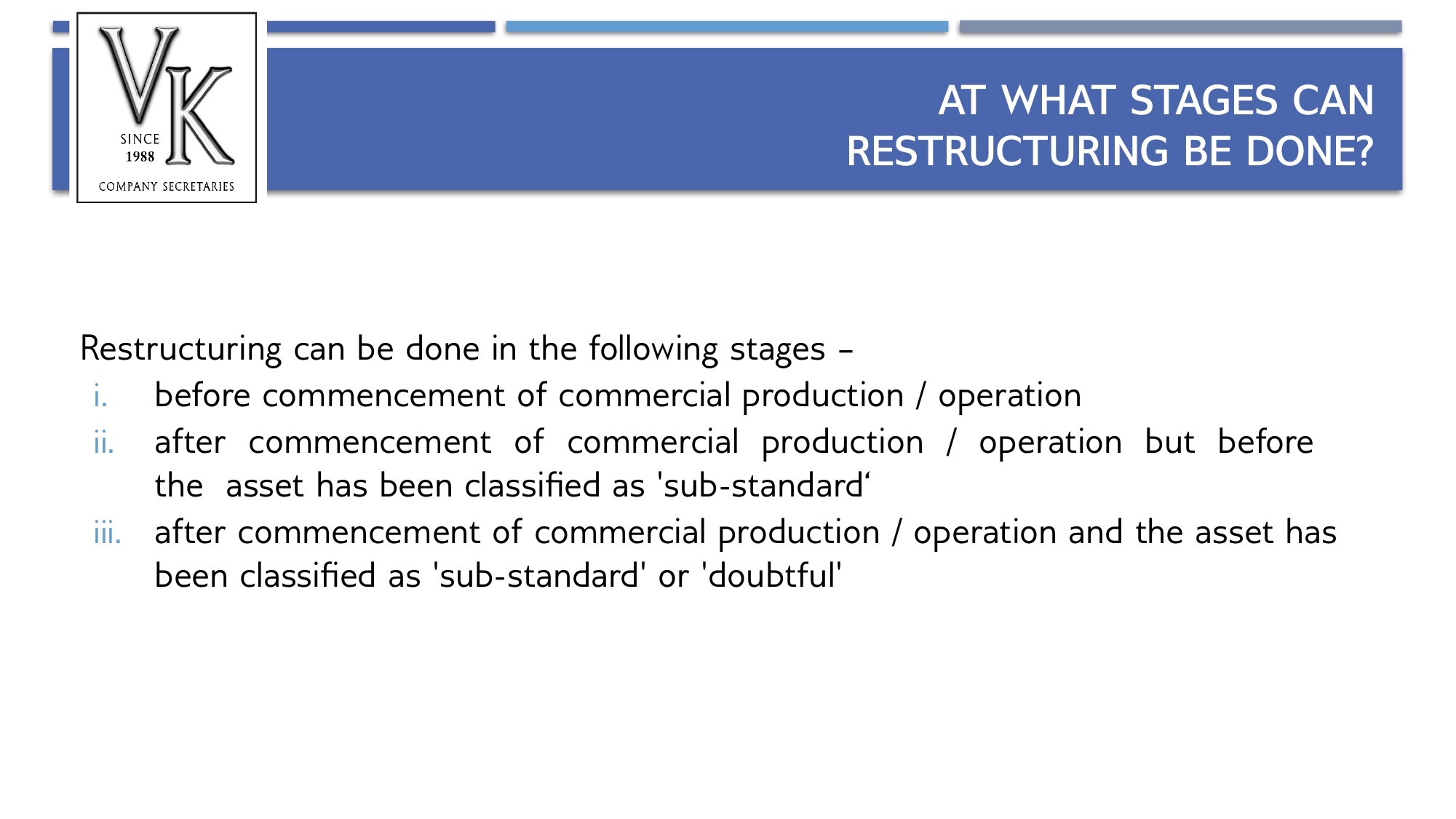

# At what stages can restructuring be done?
Restructuring can be done in the following stages –
before commencement of commercial production / operation
after  commencement  of  commercial  production  /  operation  but  before  the  asset has been classified as 'sub-standard‘
after commencement of commercial production / operation and the asset has been classified as 'sub-standard' or 'doubtful'